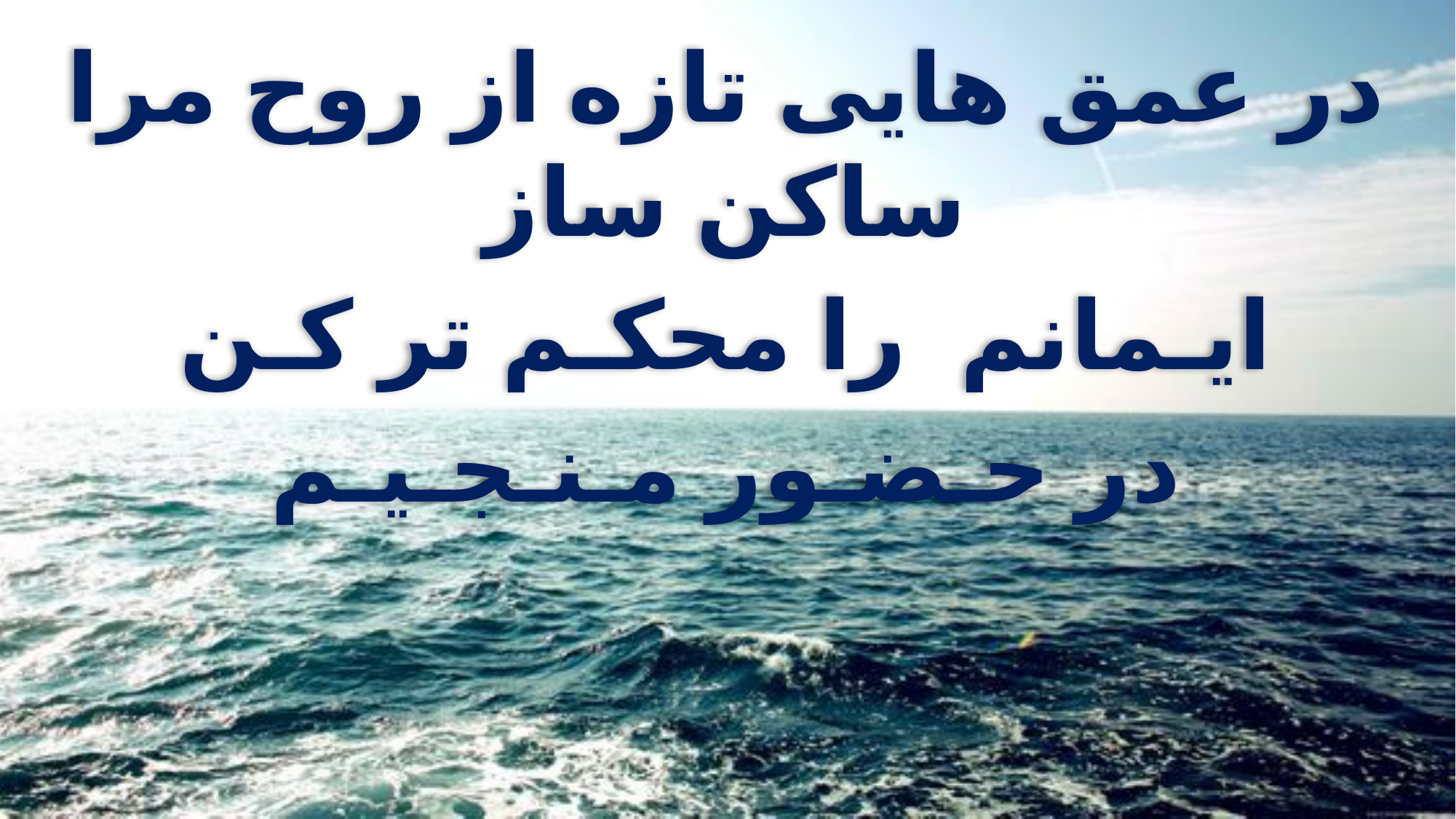

در عمق هایی تازه از روح مرا ساکن ساز

ایـمانم  را محکـم تر کـن

در حـضـور مـنـجـیـم